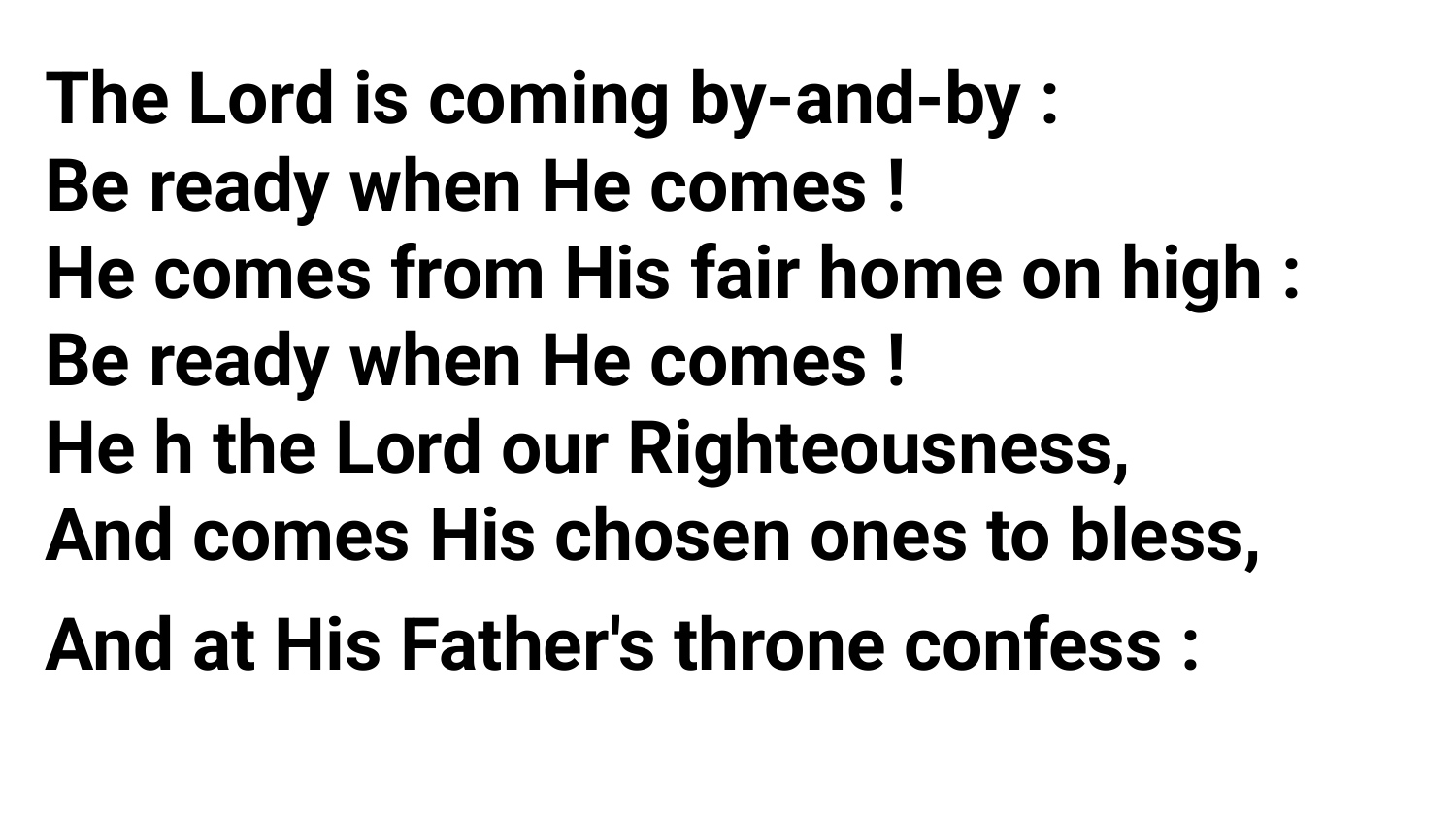

The Lord is coming by-and-by :
Be ready when He comes !
He comes from His fair home on high :
Be ready when He comes !
He h the Lord our Righteousness,
And comes His chosen ones to bless,
And at His Father's throne confess :